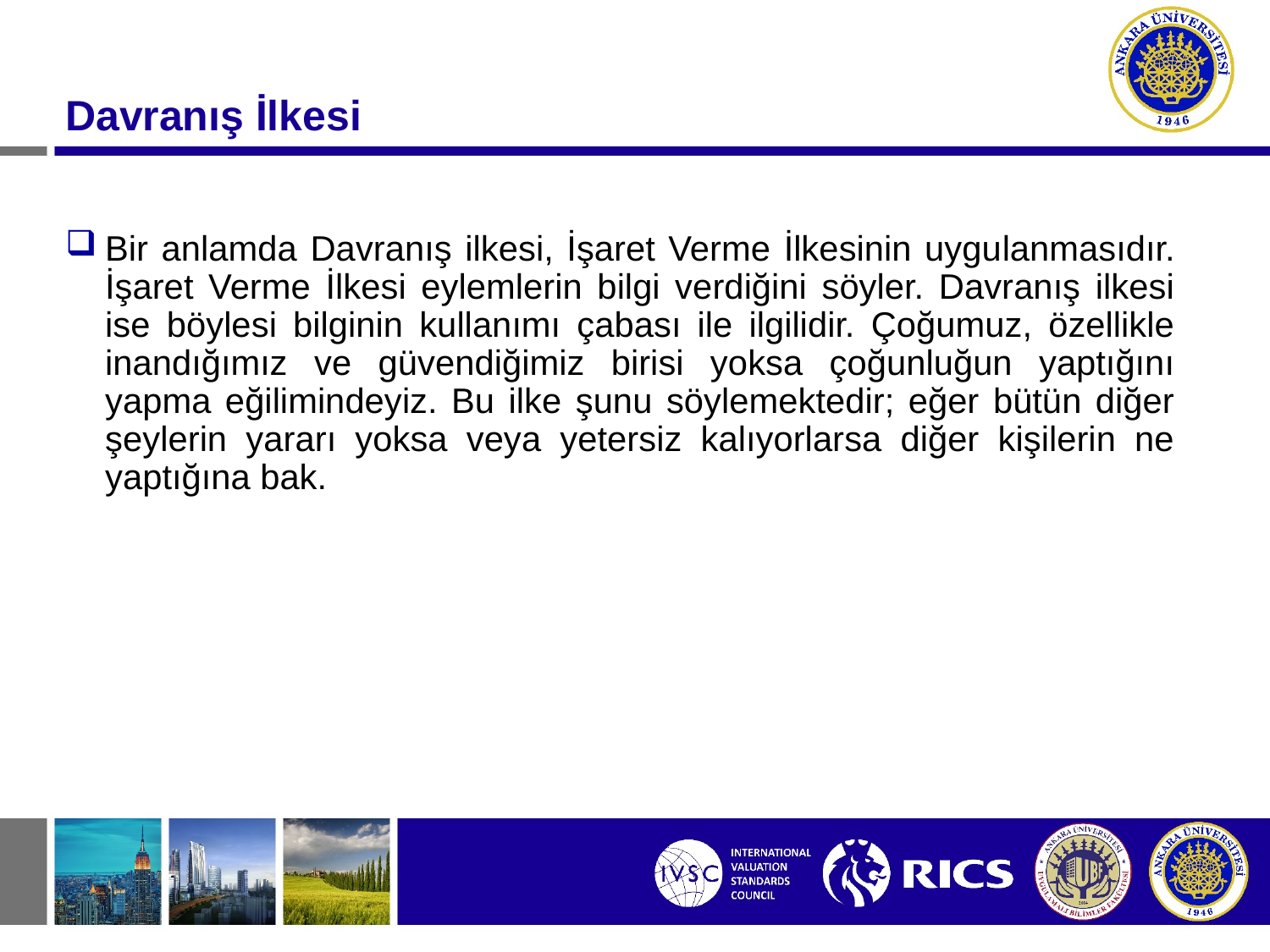

# Davranış İlkesi
Bir anlamda Davranış ilkesi, İşaret Verme İlkesinin uygu­lanmasıdır. İşaret Verme İlkesi eylemlerin bilgi verdiğini söyler. Davranış ilkesi ise böylesi bilginin kullanımı çabası ile ilgilidir. Çoğumuz, özellikle inandığımız ve güvendiğimiz birisi yoksa çoğunluğun yaptığını yapma eğilimindeyiz. Bu ilke şunu söylemektedir; eğer bütün diğer şeylerin yararı yoksa veya yetersiz kalıyorlarsa diğer kişilerin ne yaptığına bak.